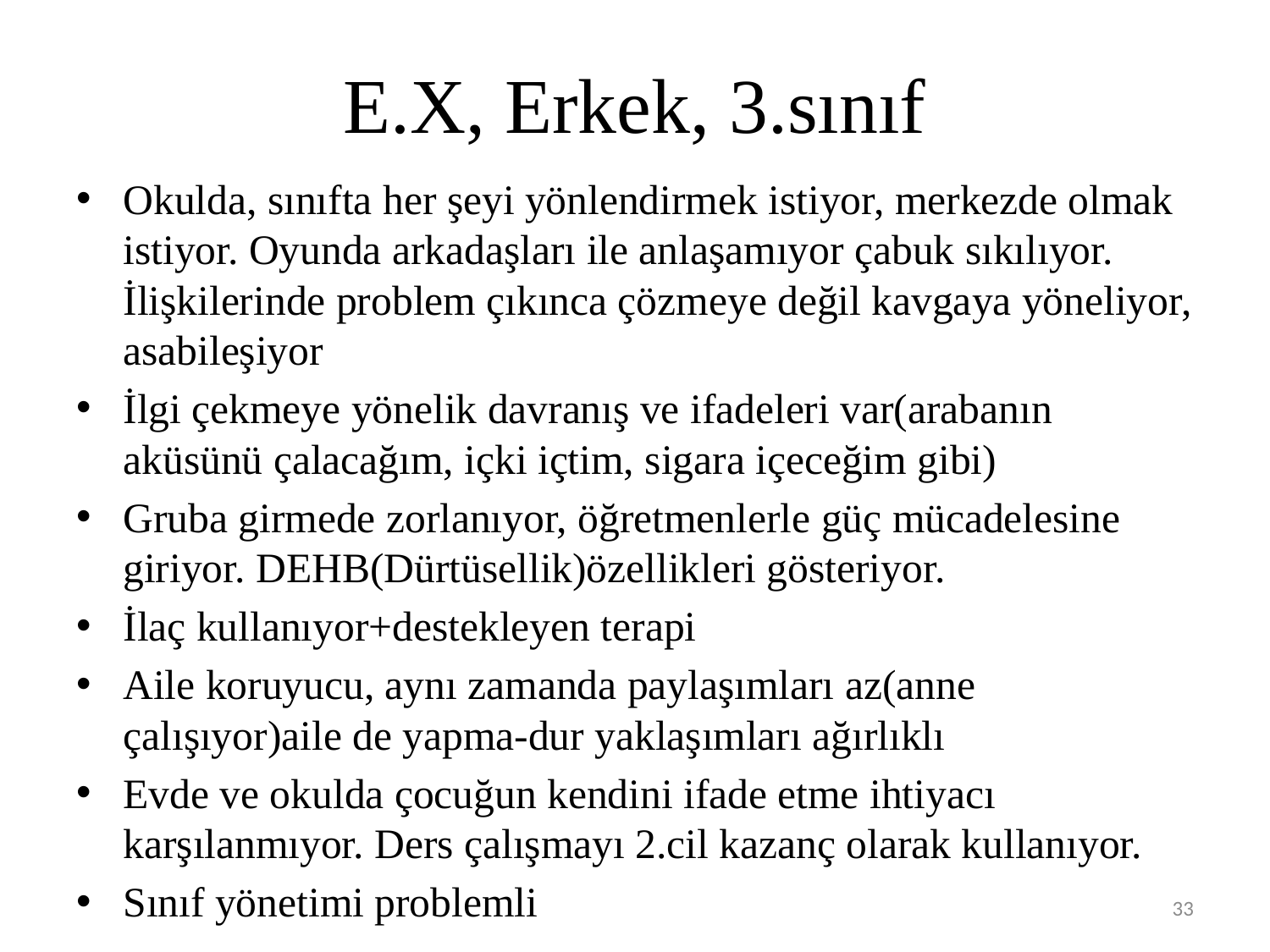

# E.X, Erkek, 3.sınıf
Okulda, sınıfta her şeyi yönlendirmek istiyor, merkezde olmak istiyor. Oyunda arkadaşları ile anlaşamıyor çabuk sıkılıyor. İlişkilerinde problem çıkınca çözmeye değil kavgaya yöneliyor, asabileşiyor
İlgi çekmeye yönelik davranış ve ifadeleri var(arabanın aküsünü çalacağım, içki içtim, sigara içeceğim gibi)
Gruba girmede zorlanıyor, öğretmenlerle güç mücadelesine giriyor. DEHB(Dürtüsellik)özellikleri gösteriyor.
İlaç kullanıyor+destekleyen terapi
Aile koruyucu, aynı zamanda paylaşımları az(anne çalışıyor)aile de yapma-dur yaklaşımları ağırlıklı
Evde ve okulda çocuğun kendini ifade etme ihtiyacı karşılanmıyor. Ders çalışmayı 2.cil kazanç olarak kullanıyor.
Sınıf yönetimi problemli

33